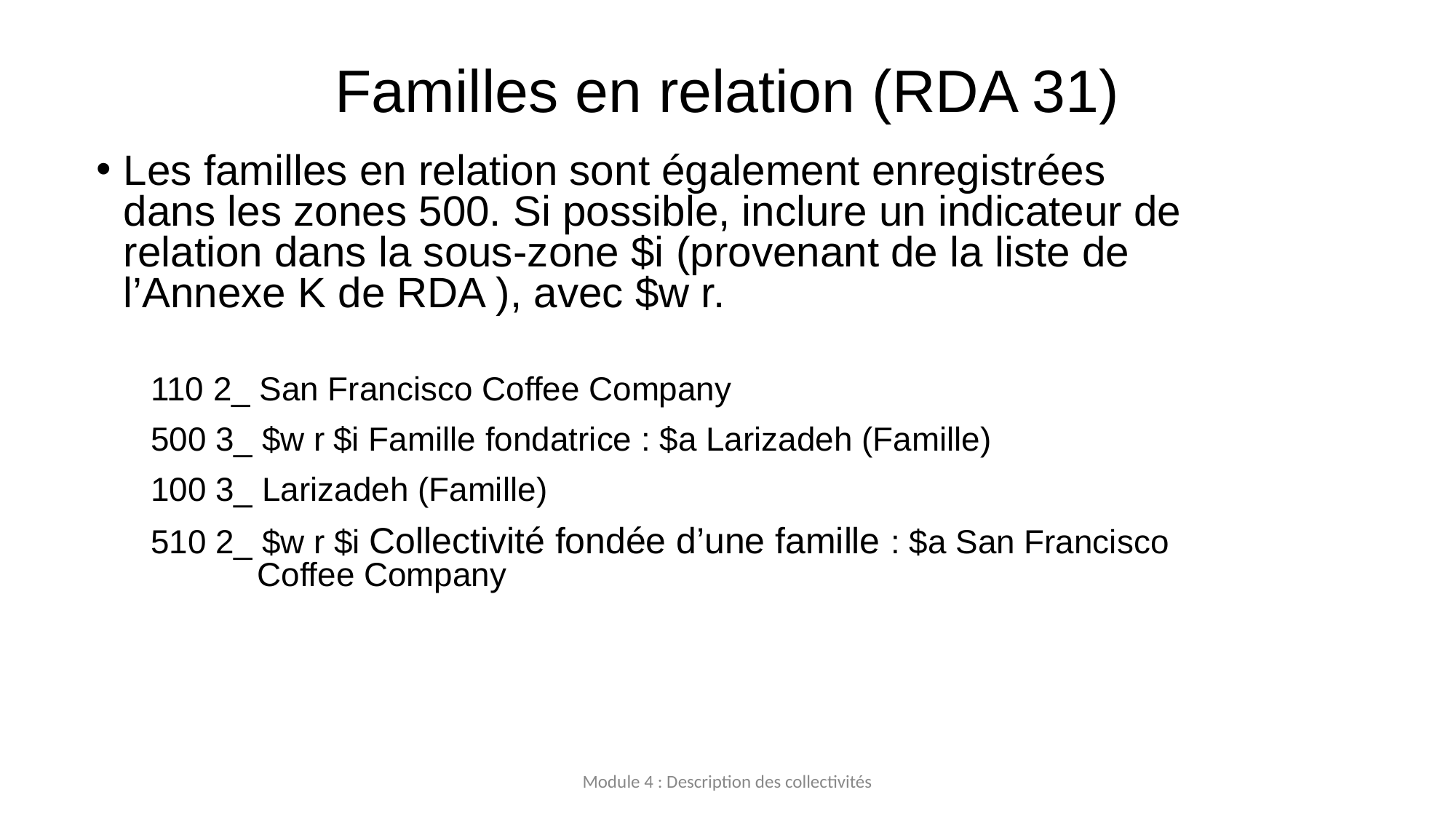

# Familles en relation (RDA 31)
Les familles en relation sont également enregistrées dans les zones 500. Si possible, inclure un indicateur de relation dans la sous-zone $i (provenant de la liste de l’Annexe K de RDA ), avec $w r.

110 2_ San Francisco Coffee Company
500 3_ $w r $i Famille fondatrice : $a Larizadeh (Famille)
100 3_ Larizadeh (Famille)
510 2_ $w r $i Collectivité fondée d’une famille : $a San Francisco Coffee Company
Module 4 : Description des collectivités